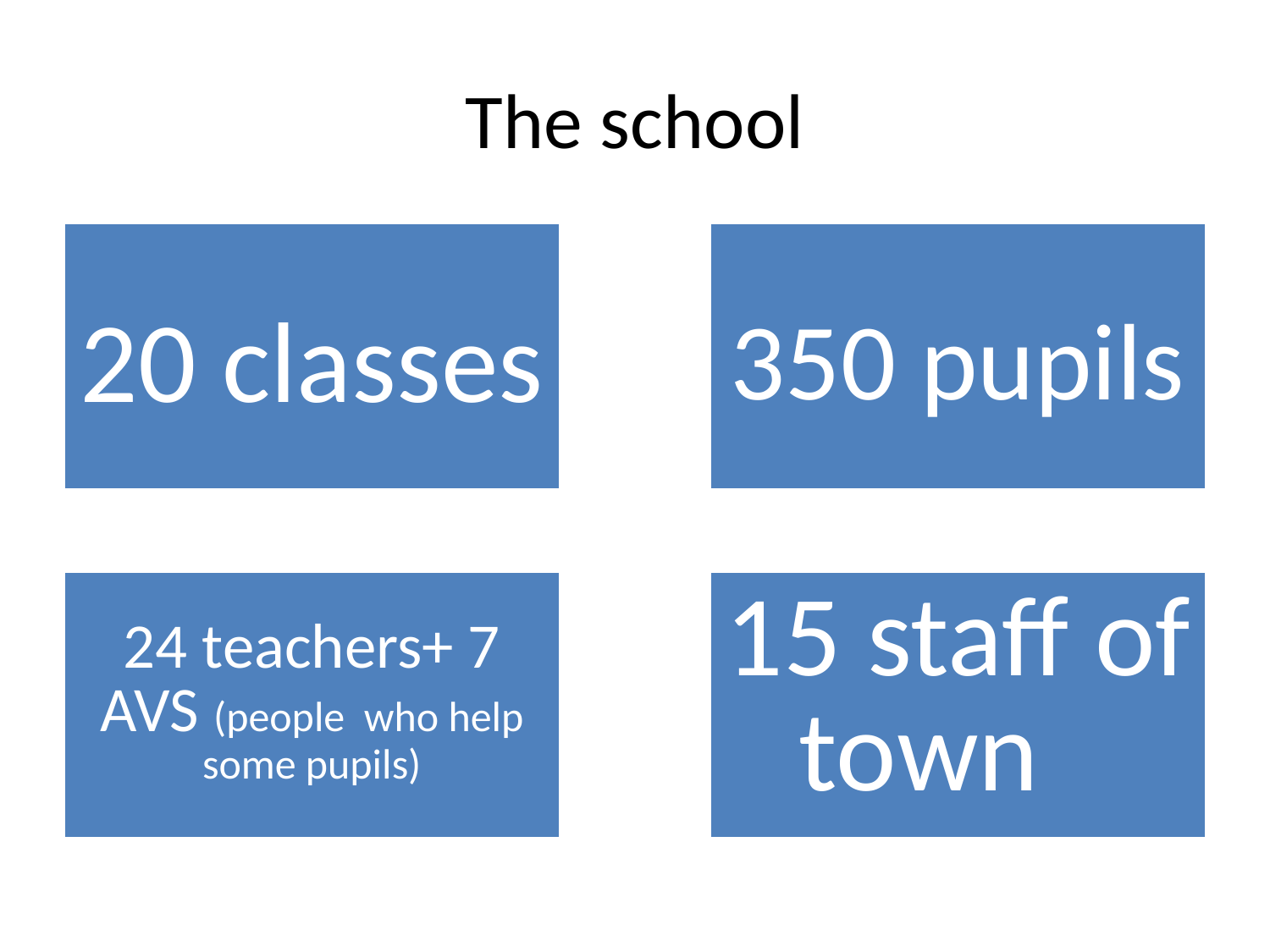

# The school
20 classes
350 pupils
15 staff of town